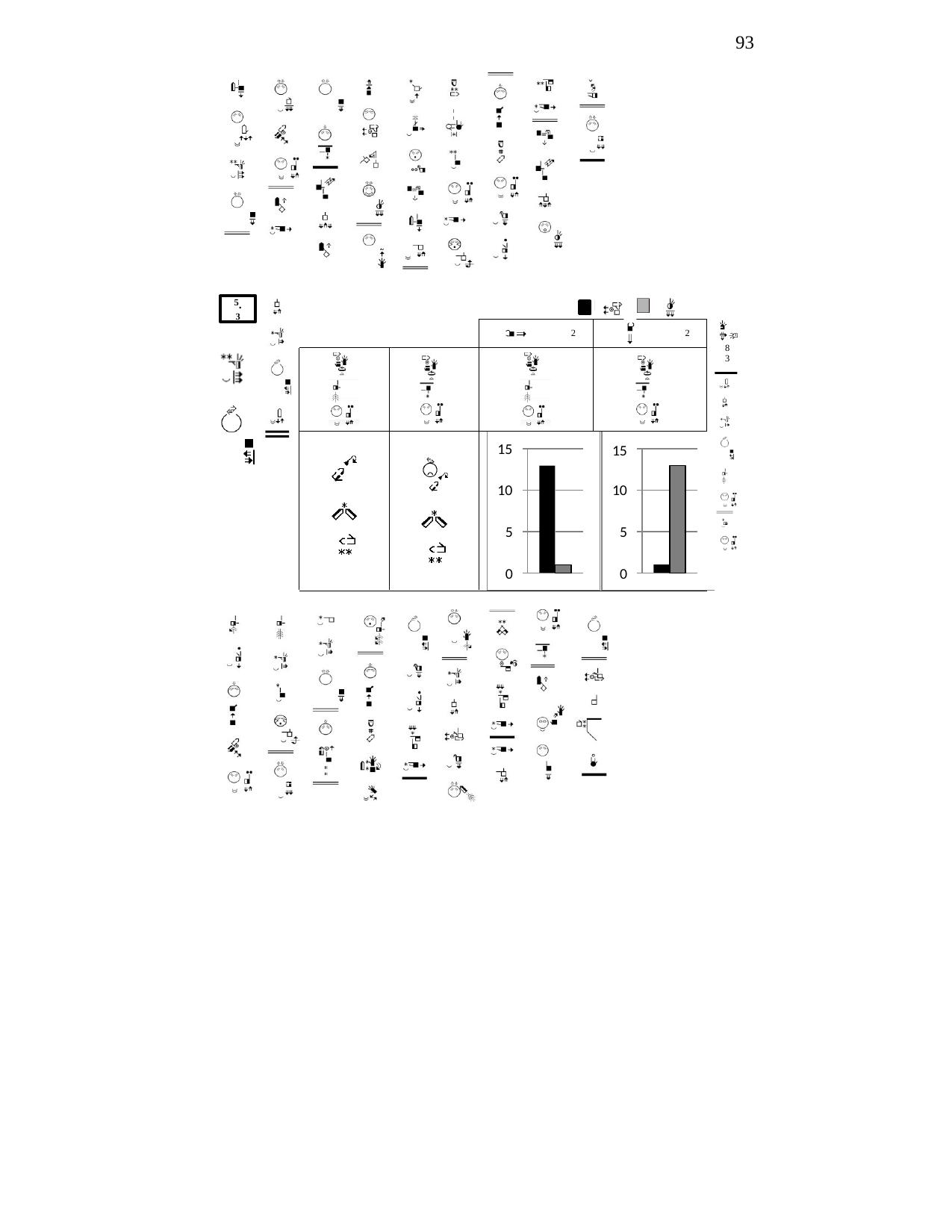

93

5.
3

2
2
8
3

15
15

10
10

5
5

0
0